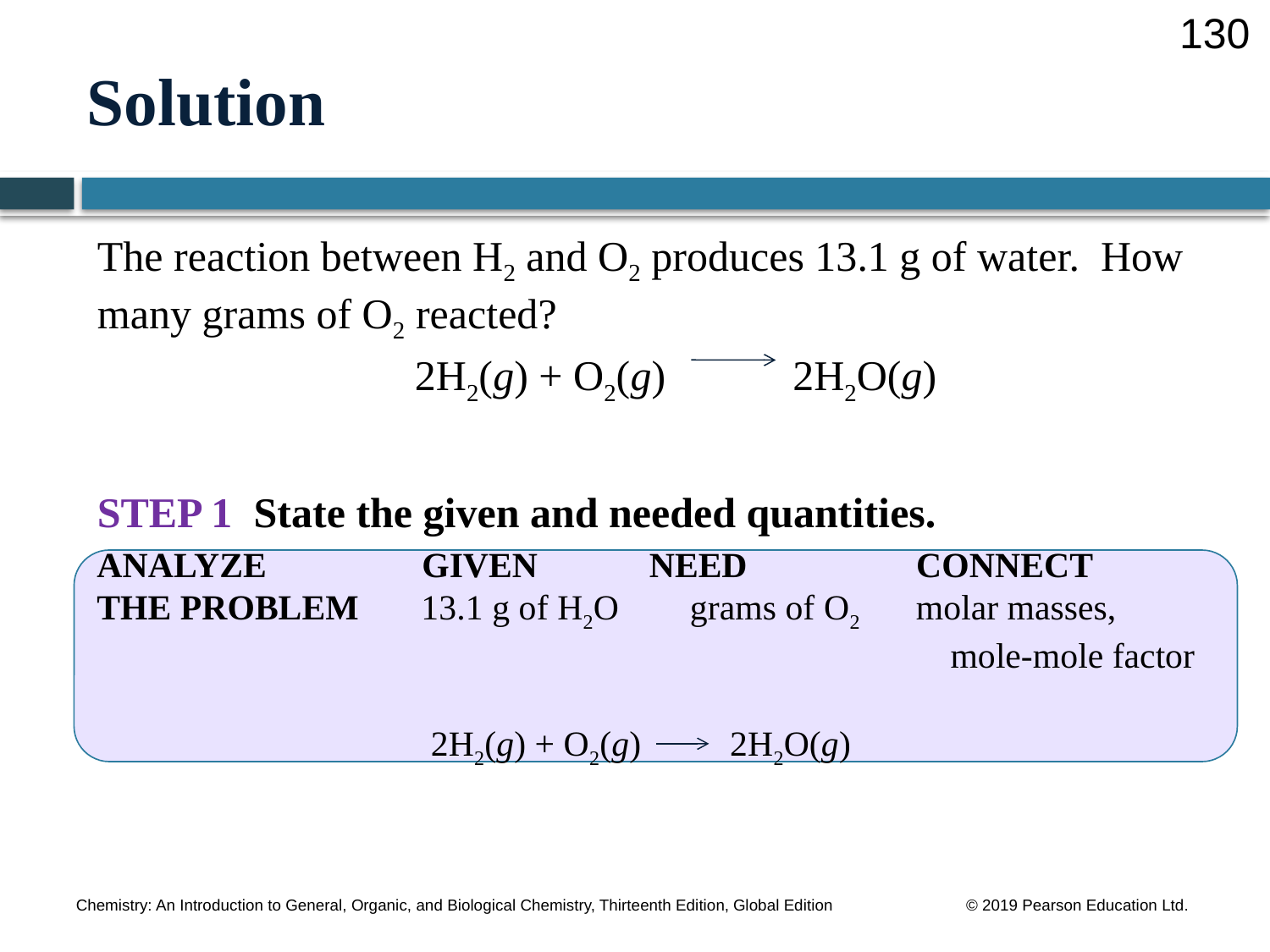

130
# Solution
The reaction between H2 and O2 produces 13.1 g of water.  How many grams of O2 reacted?
		      2H2(g) + O2(g)            2H2O(g)

STEP 1  State the given and needed quantities.

ANALYZE	        GIVEN	     NEED                   CONNECT
THE PROBLEM       13.1 g of H2O        grams of O2           molar masses,
                                                                                                mole-mole factor

		         2H2(g) + O2(g)          2H2O(g)